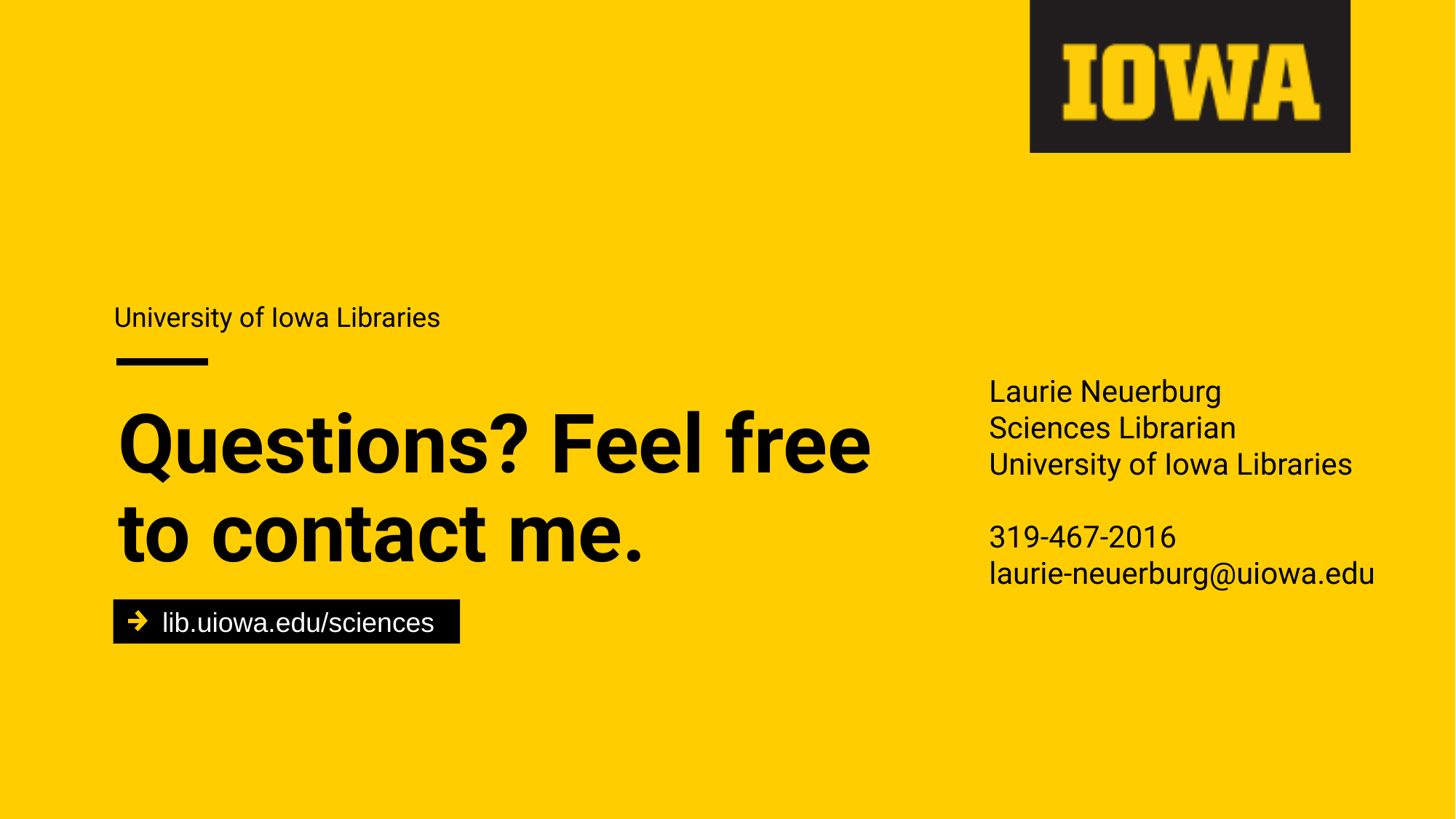

University of Iowa Libraries
Laurie Neuerburg
Sciences Librarian
University of Iowa Libraries

319-467-2016
laurie-neuerburg@uiowa.edu
# Questions? Feel free to contact me.
lib.uiowa.edu/sciences